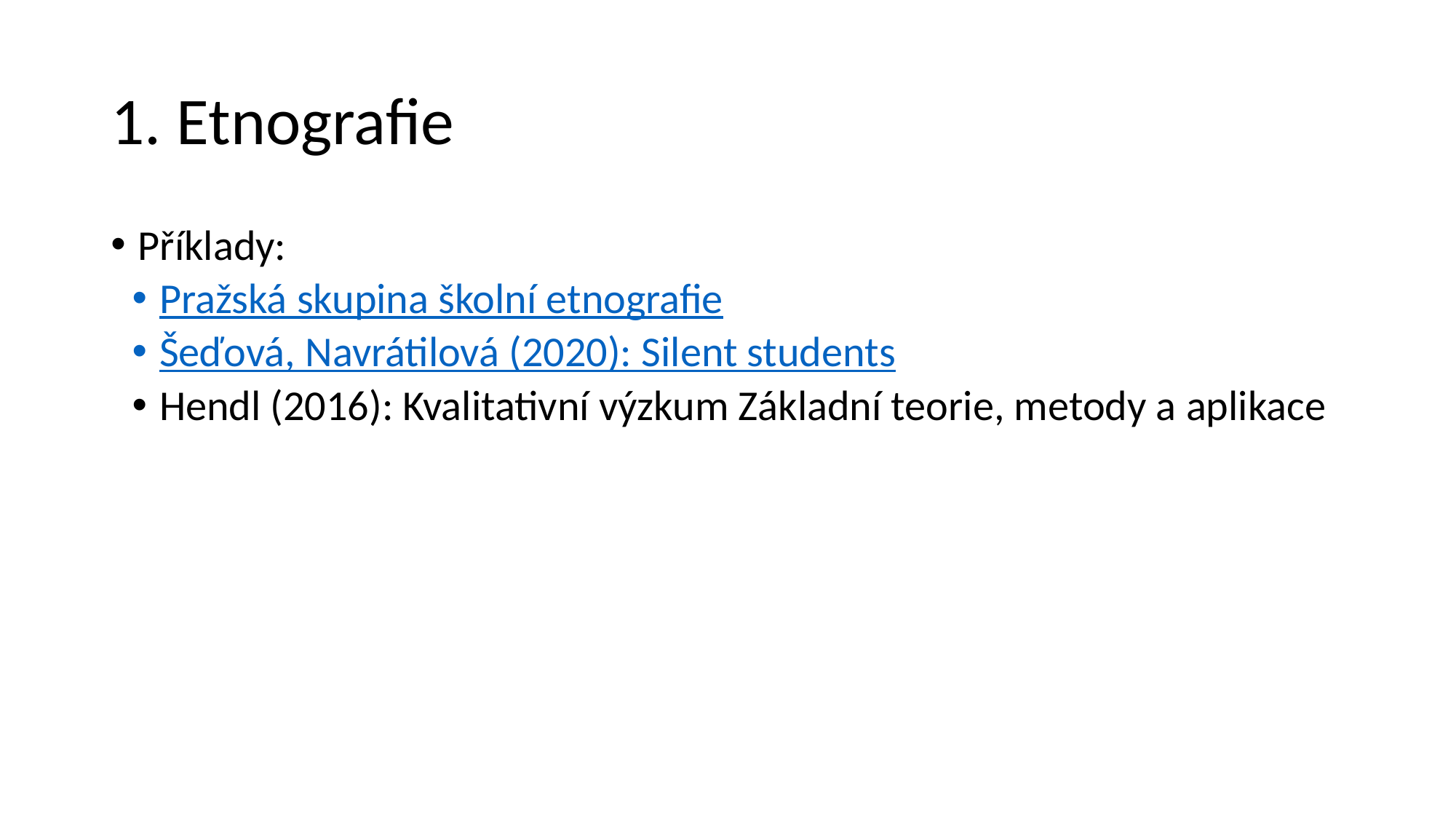

# 1. Etnografie
Příklady:
Pražská skupina školní etnografie
Šeďová, Navrátilová (2020): Silent students
Hendl (2016): Kvalitativní výzkum Základní teorie, metody a aplikace